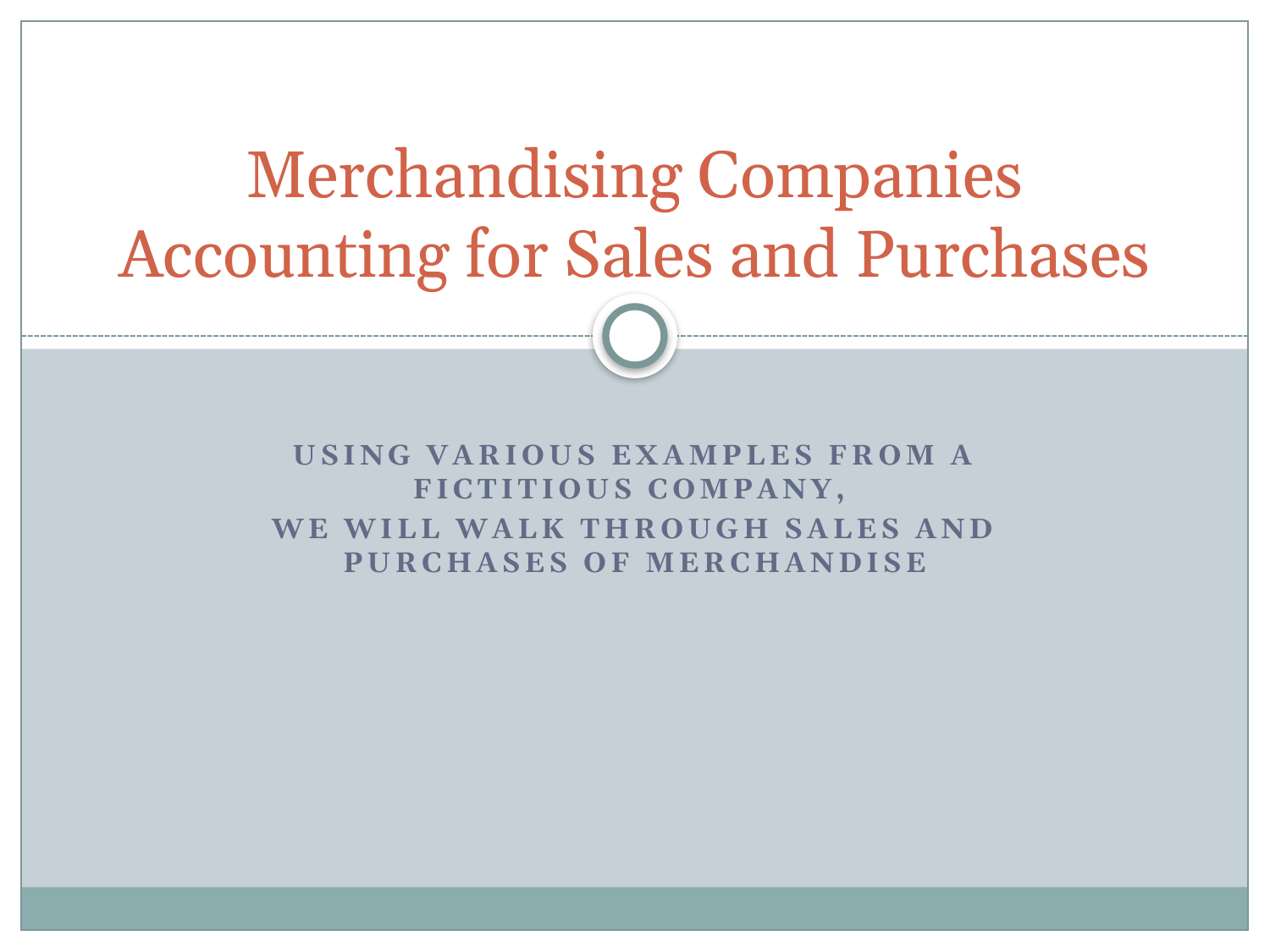

# Merchandising Companies Accounting for Sales and Purchases

Using various examples from a fictitious company,
we will walk through sales and purchases of merchandise